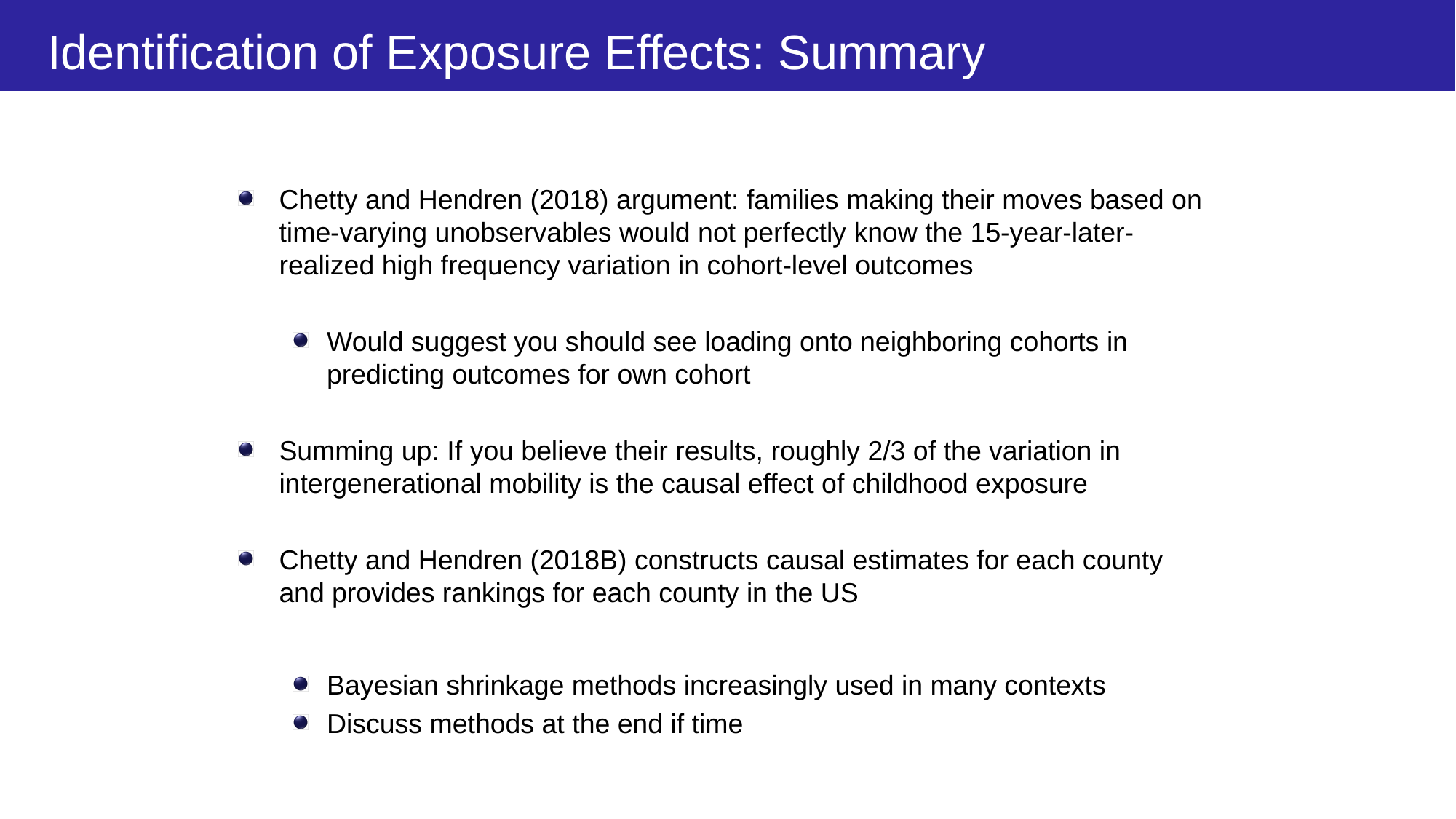

# Identification of Exposure Effects: Summary

Chetty and Hendren (2018) argument: families making their moves based on time-varying unobservables would not perfectly know the 15-year-later-realized high frequency variation in cohort-level outcomes

Would suggest you should see loading onto neighboring cohorts in predicting outcomes for own cohort

Summing up: If you believe their results, roughly 2/3 of the variation in intergenerational mobility is the causal effect of childhood exposure

Chetty and Hendren (2018B) constructs causal estimates for each county and provides rankings for each county in the US

Bayesian shrinkage methods increasingly used in many contexts
Discuss methods at the end if time